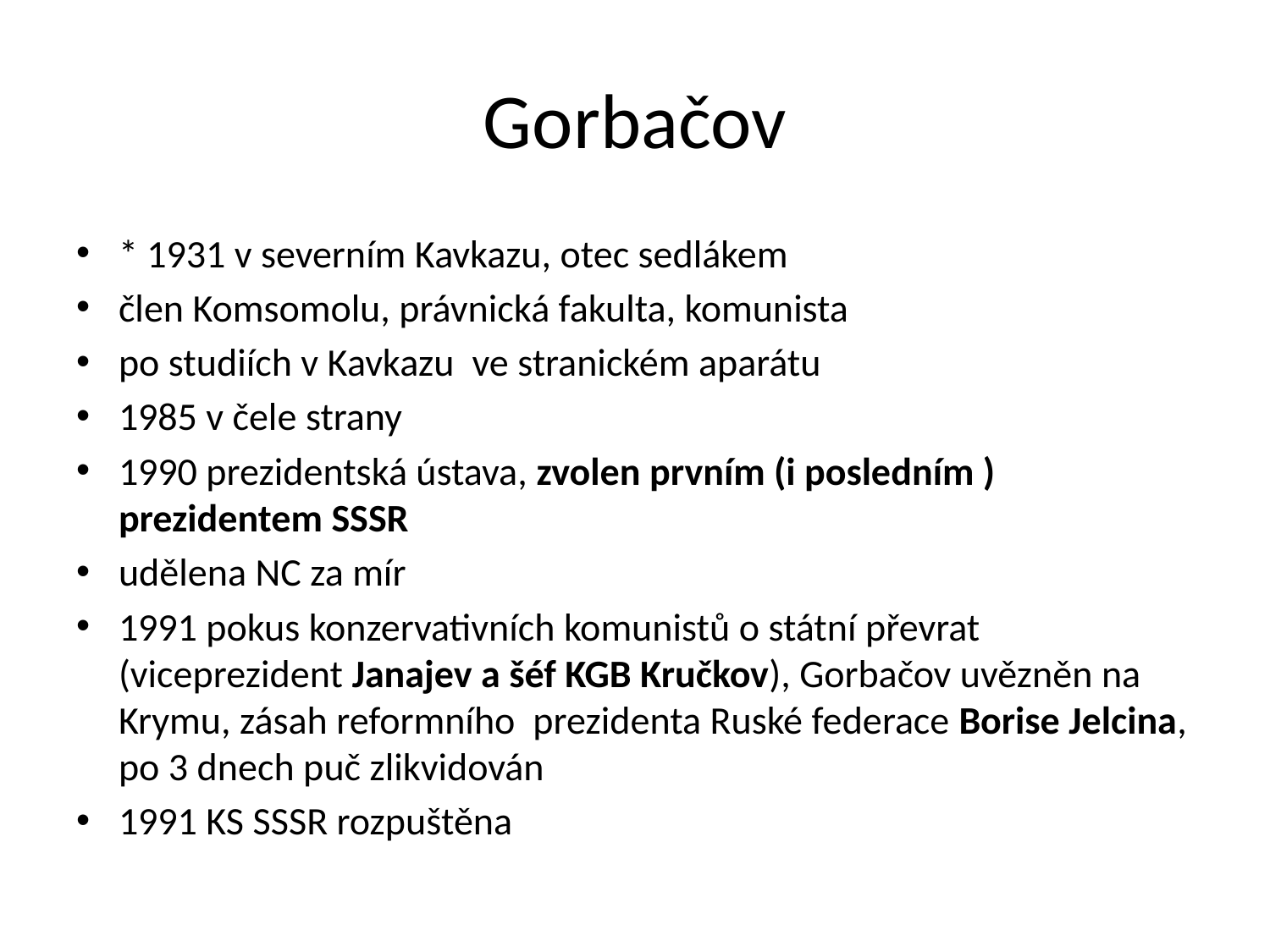

# Gorbačov
* 1931 v severním Kavkazu, otec sedlákem
člen Komsomolu, právnická fakulta, komunista
po studiích v Kavkazu  ve stranickém aparátu
1985 v čele strany
1990 prezidentská ústava, zvolen prvním (i posledním ) prezidentem SSSR
udělena NC za mír
1991 pokus konzervativních komunistů o státní převrat (viceprezident Janajev a šéf KGB Kručkov), Gorbačov uvězněn na Krymu, zásah reformního  prezidenta Ruské federace Borise Jelcina, po 3 dnech puč zlikvidován
1991 KS SSSR rozpuštěna